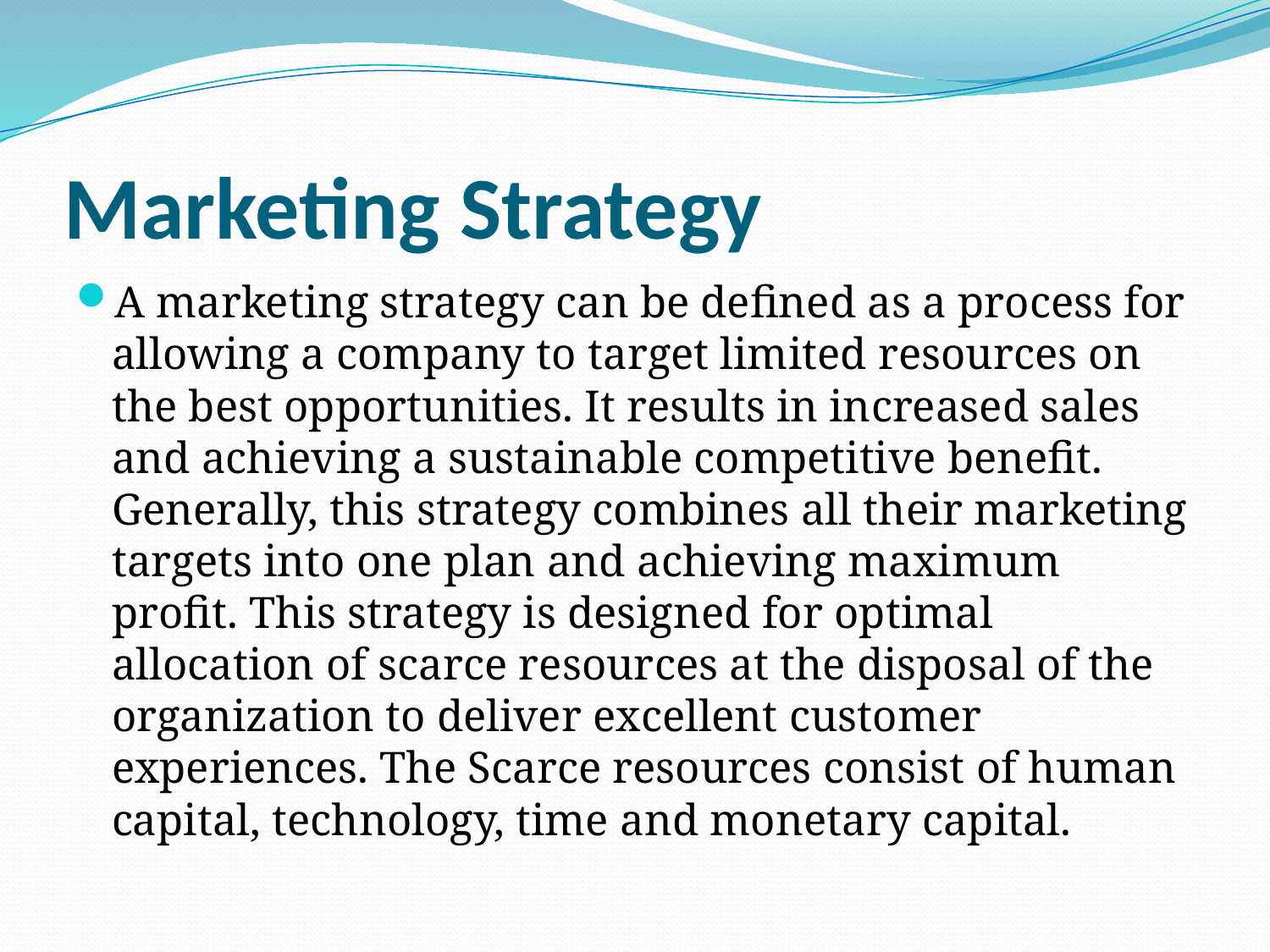

# Marketing Strategy
A marketing strategy can be defined as a process for allowing a company to target limited resources on the best opportunities. It results in increased sales and achieving a sustainable competitive benefit. Generally, this strategy combines all their marketing targets into one plan and achieving maximum profit. This strategy is designed for optimal allocation of scarce resources at the disposal of the organization to deliver excellent customer experiences. The Scarce resources consist of human capital, technology, time and monetary capital.